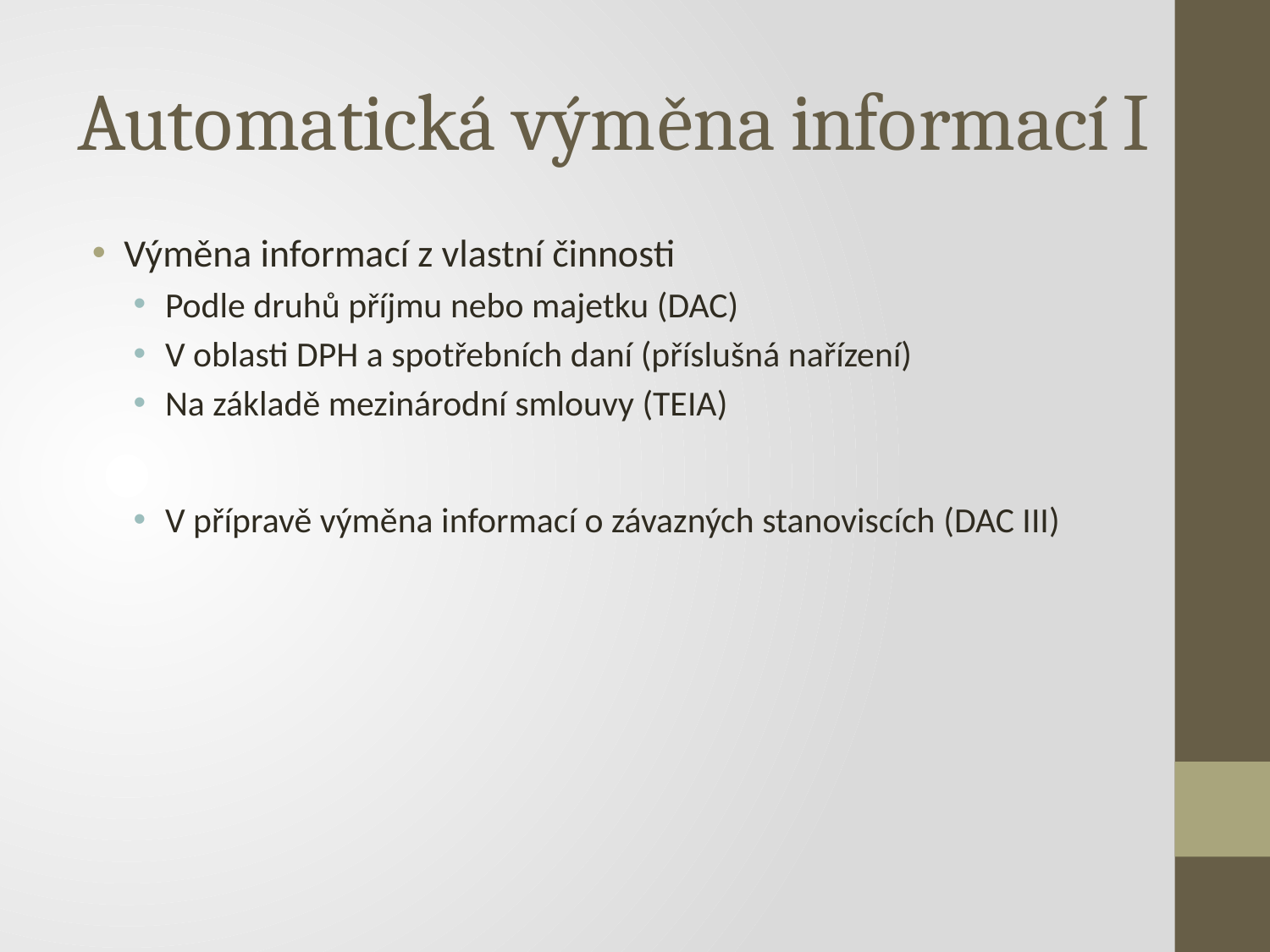

# Automatická výměna informací I
Výměna informací z vlastní činnosti
Podle druhů příjmu nebo majetku (DAC)
V oblasti DPH a spotřebních daní (příslušná nařízení)
Na základě mezinárodní smlouvy (TEIA)

V přípravě výměna informací o závazných stanoviscích (DAC III)